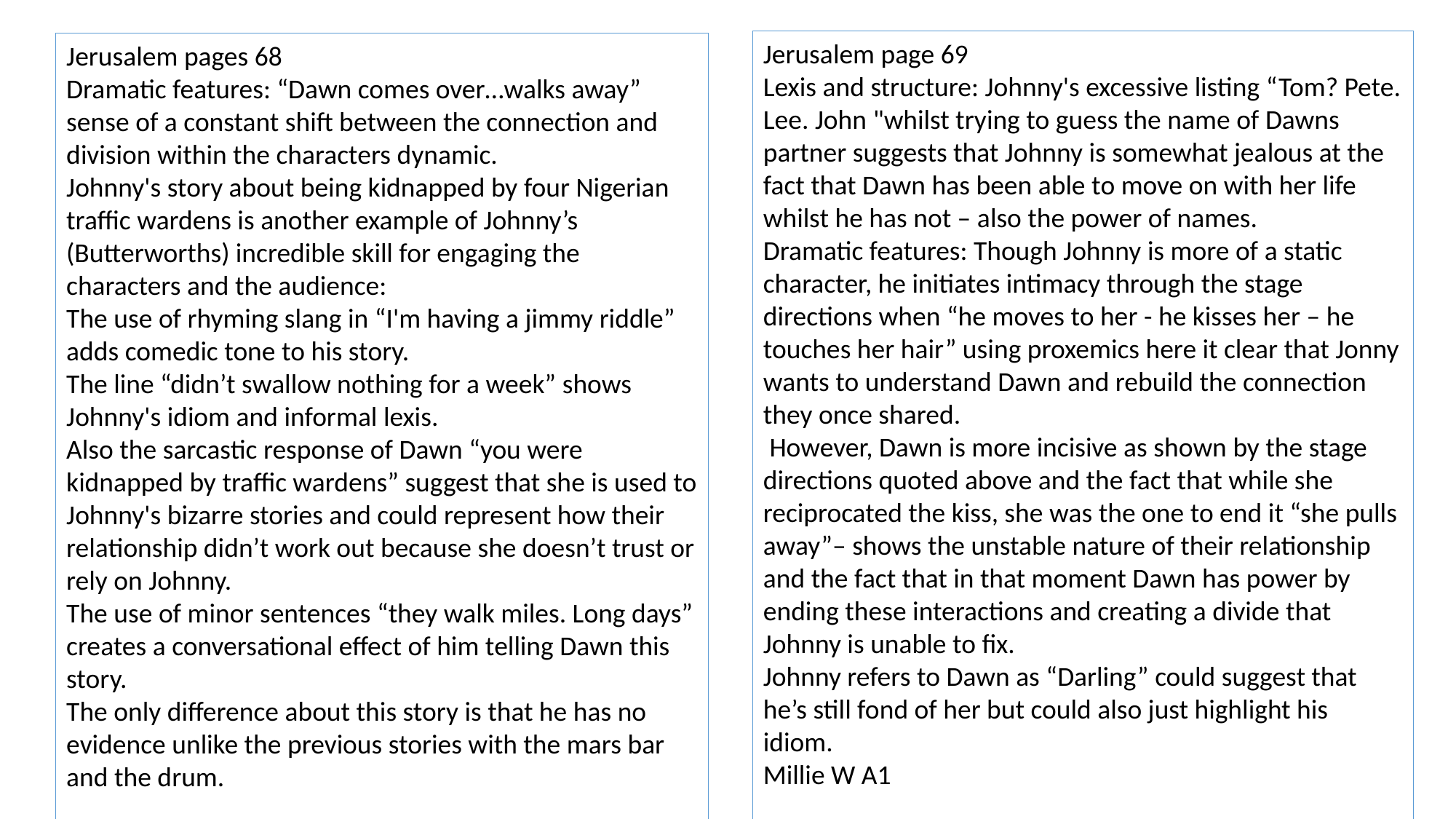

Jerusalem page 69
Lexis and structure: Johnny's excessive listing “Tom? Pete. Lee. John "whilst trying to guess the name of Dawns partner suggests that Johnny is somewhat jealous at the fact that Dawn has been able to move on with her life whilst he has not – also the power of names.
Dramatic features: Though Johnny is more of a static character, he initiates intimacy through the stage directions when “he moves to her - he kisses her – he touches her hair” using proxemics here it clear that Jonny wants to understand Dawn and rebuild the connection they once shared.
 However, Dawn is more incisive as shown by the stage directions quoted above and the fact that while she reciprocated the kiss, she was the one to end it “she pulls away”– shows the unstable nature of their relationship and the fact that in that moment Dawn has power by ending these interactions and creating a divide that Johnny is unable to fix.
Johnny refers to Dawn as “Darling” could suggest that he’s still fond of her but could also just highlight his idiom.
Millie W A1

Jerusalem pages 68
Dramatic features: “Dawn comes over…walks away” sense of a constant shift between the connection and division within the characters dynamic.
Johnny's story about being kidnapped by four Nigerian traffic wardens is another example of Johnny’s (Butterworths) incredible skill for engaging the characters and the audience:
The use of rhyming slang in “I'm having a jimmy riddle” adds comedic tone to his story.
The line “didn’t swallow nothing for a week” shows Johnny's idiom and informal lexis.
Also the sarcastic response of Dawn “you were kidnapped by traffic wardens” suggest that she is used to Johnny's bizarre stories and could represent how their relationship didn’t work out because she doesn’t trust or rely on Johnny.
The use of minor sentences “they walk miles. Long days” creates a conversational effect of him telling Dawn this story.
The only difference about this story is that he has no evidence unlike the previous stories with the mars bar and the drum.